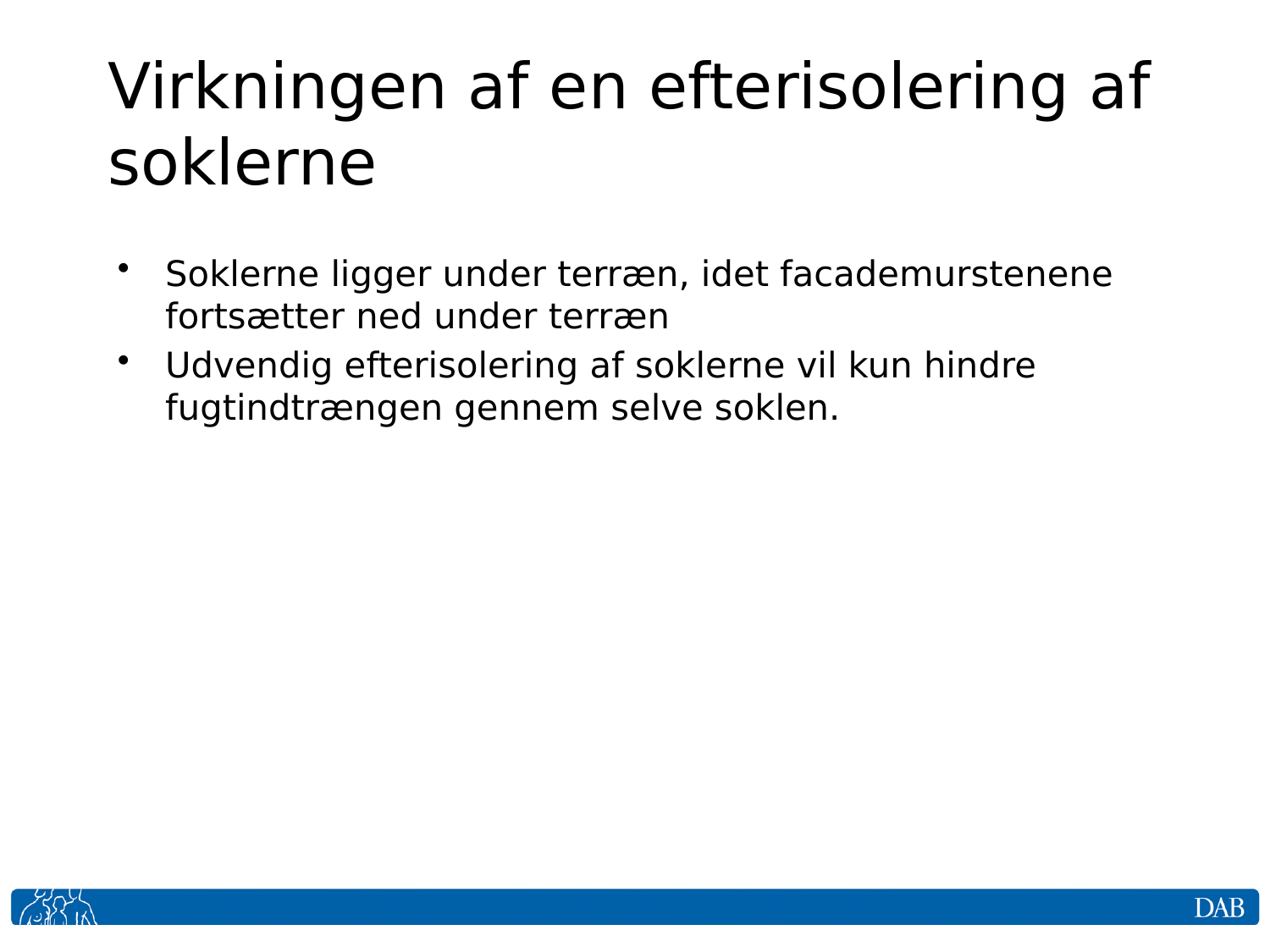

# Virkningen af en efterisolering af soklerne
Soklerne ligger under terræn, idet facademurstenene fortsætter ned under terræn
Udvendig efterisolering af soklerne vil kun hindre fugtindtrængen gennem selve soklen.